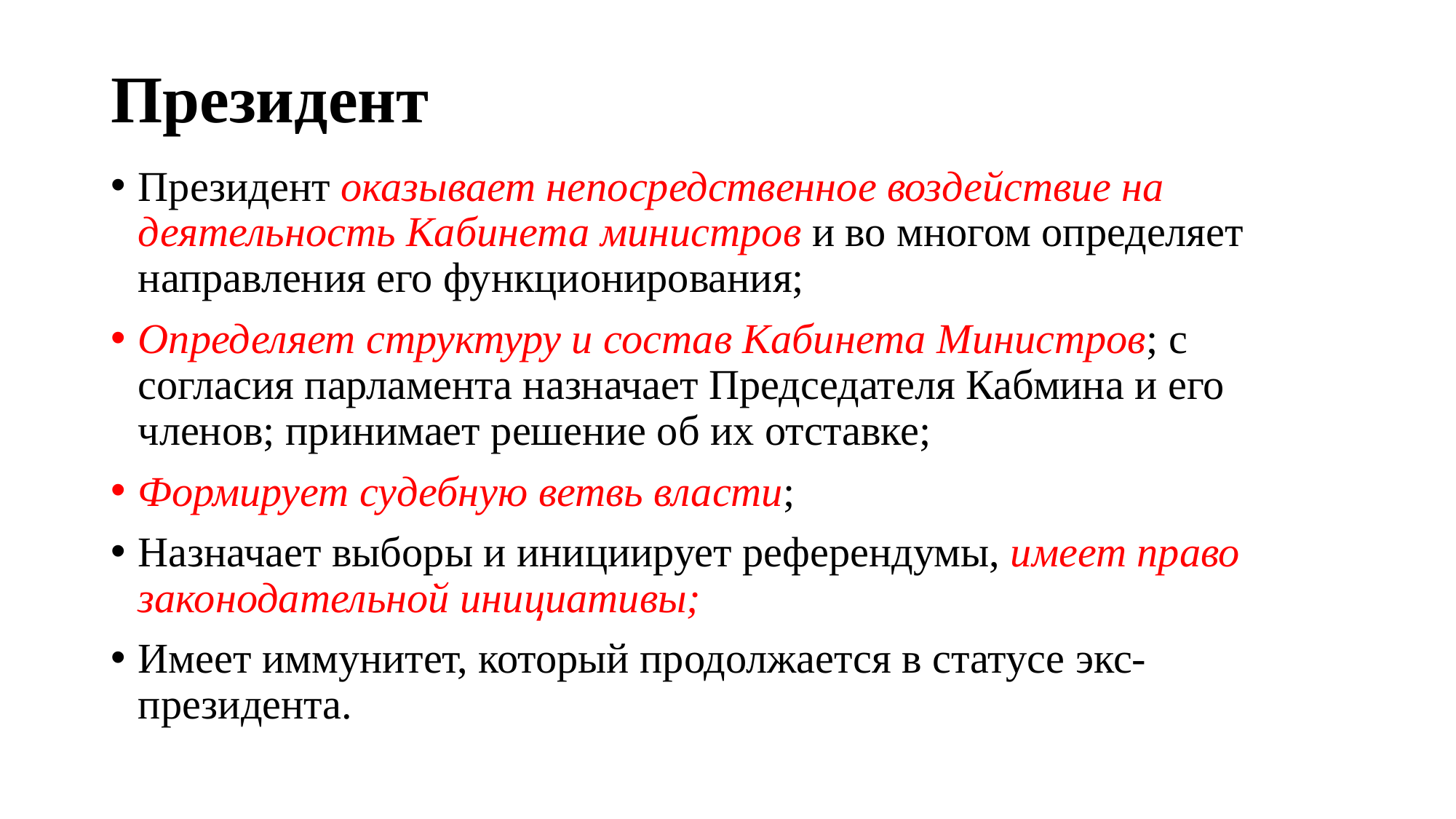

# Президент
Президент оказывает непосредственное воздействие на деятельность Кабинета министров и во многом определяет направления его функционирования;
Определяет структуру и состав Кабинета Министров; с согласия парламента назначает Председателя Кабмина и его членов; принимает решение об их отставке;
Формирует судебную ветвь власти;
Назначает выборы и инициирует референдумы, имеет право законодательной инициативы;
Имеет иммунитет, который продолжается в статусе экс-президента.